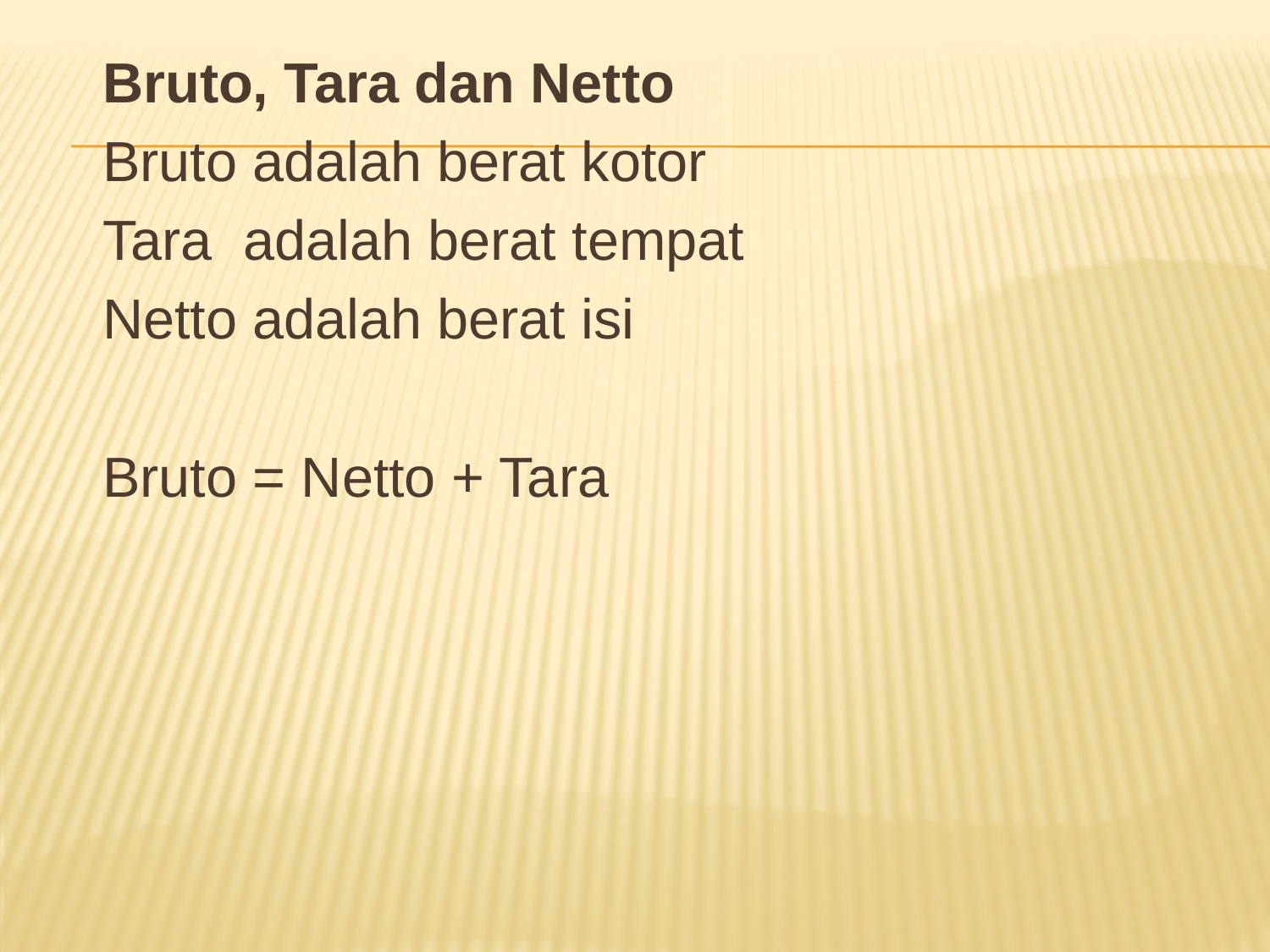

Bruto, Tara dan Netto
	Bruto adalah berat kotor
	Tara  adalah berat tempat
	Netto adalah berat isi

	Bruto = Netto + Tara